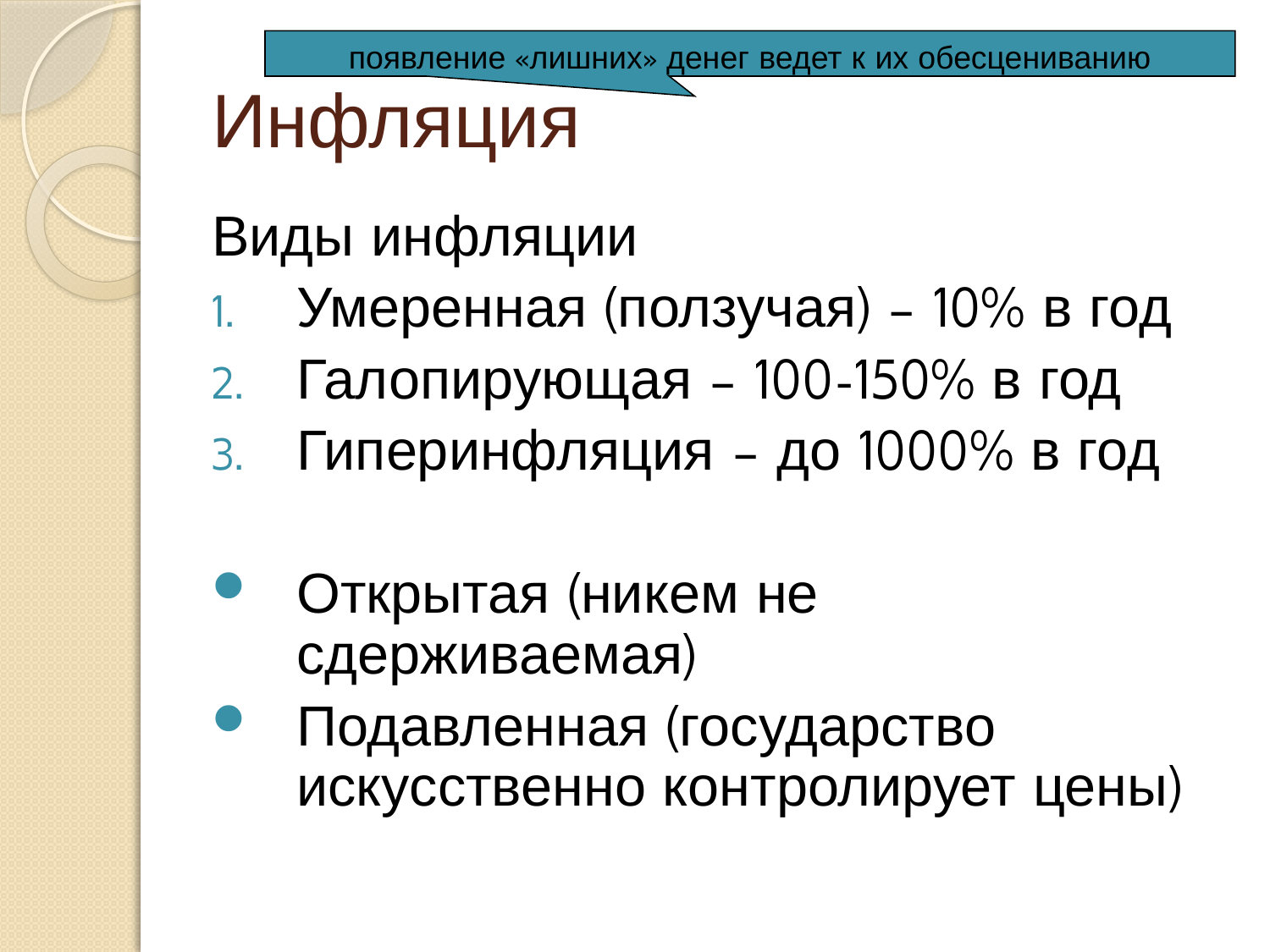

появление «лишних» денег ведет к их обесцениванию
# Инфляция
Виды инфляции
Умеренная (ползучая) – 10% в год
Галопирующая – 100-150% в год
Гиперинфляция – до 1000% в год

Открытая (никем не сдерживаемая)
Подавленная (государство искусственно контролирует цены)